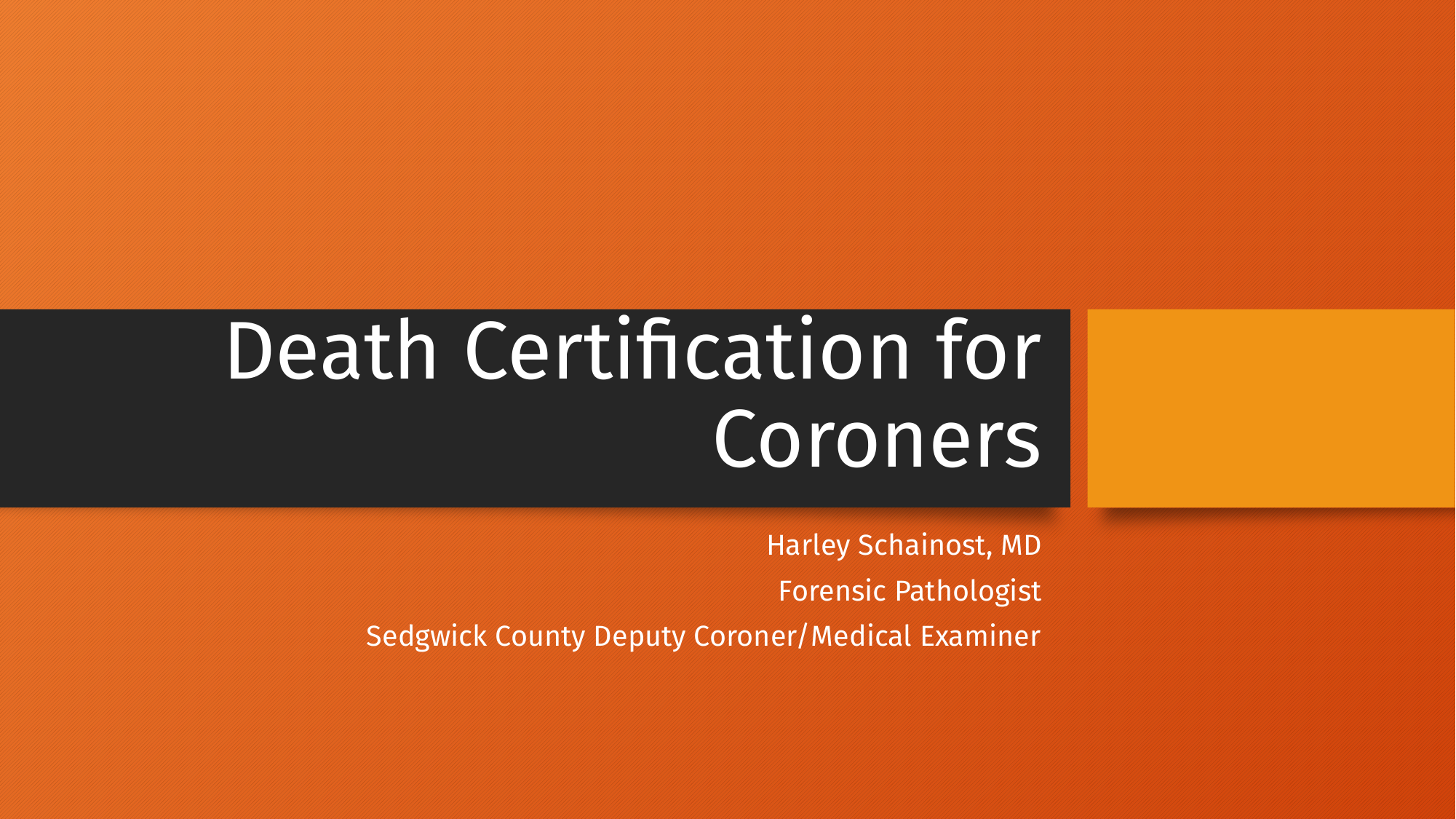

# Death Certification for Coroners
Harley Schainost, MD
Forensic Pathologist
Sedgwick County Deputy Coroner/Medical Examiner